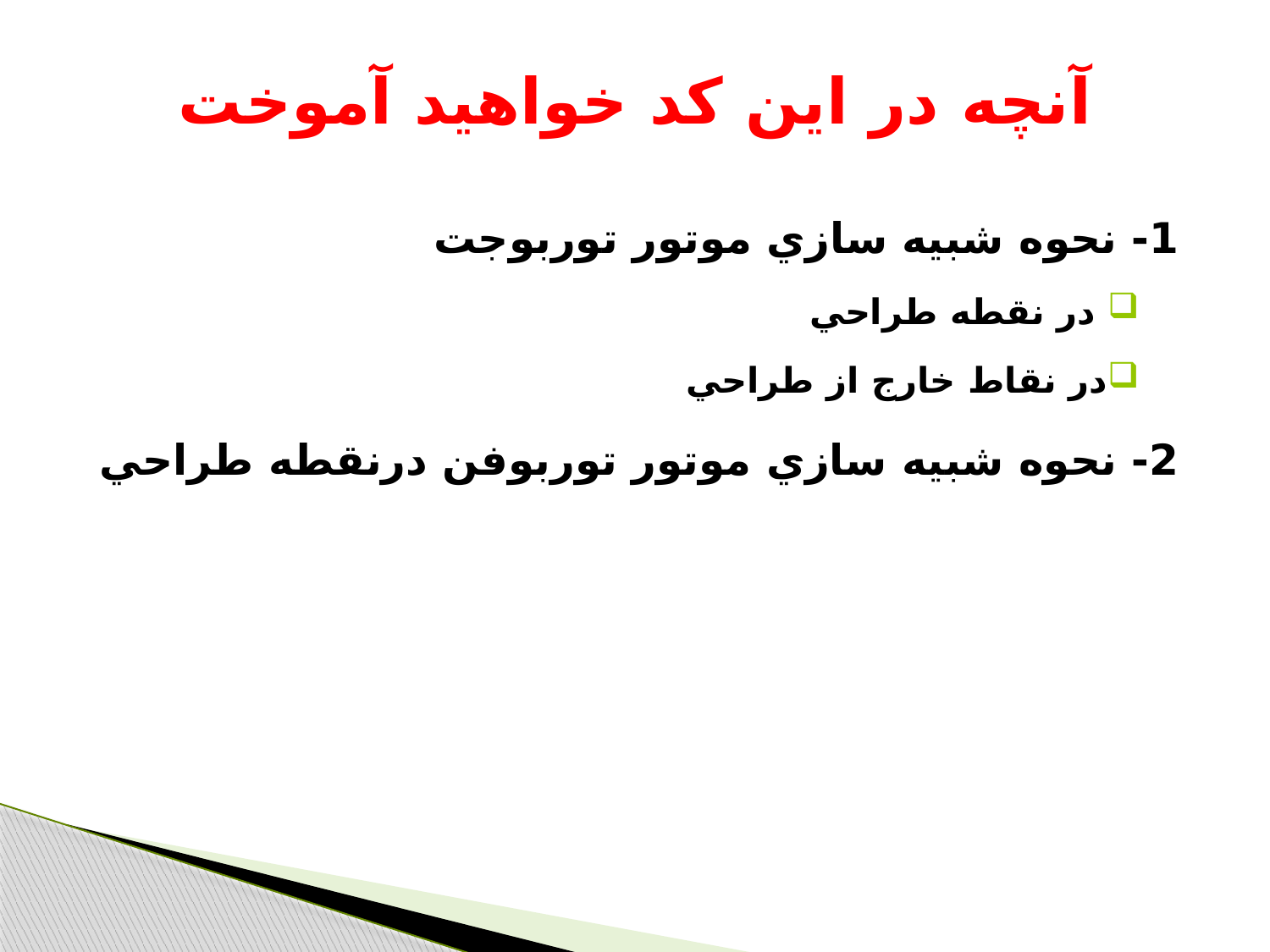

# آنچه در این کد خواهید آموخت
1- نحوه شبيه سازي موتور توربوجت
 در نقطه طراحي
در نقاط خارج از طراحي
2- نحوه شبيه سازي موتور توربوفن درنقطه طراحي